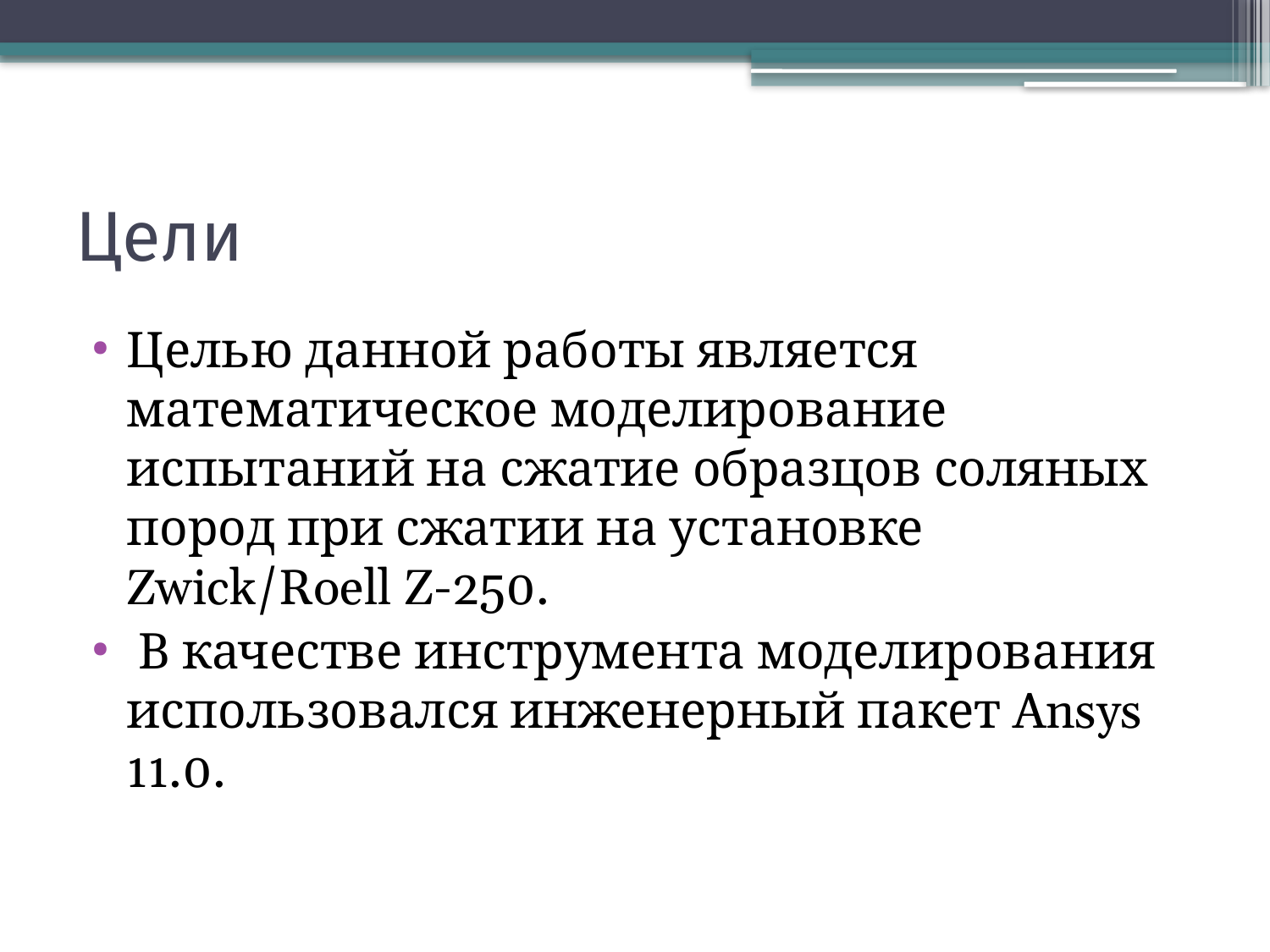

# Цели
Целью данной работы является математическое моделирование испытаний на сжатие образцов соляных пород при сжатии на установке Zwick/Roell Z-250.
 В качестве инструмента моделирования использовался инженерный пакет Ansys 11.0.